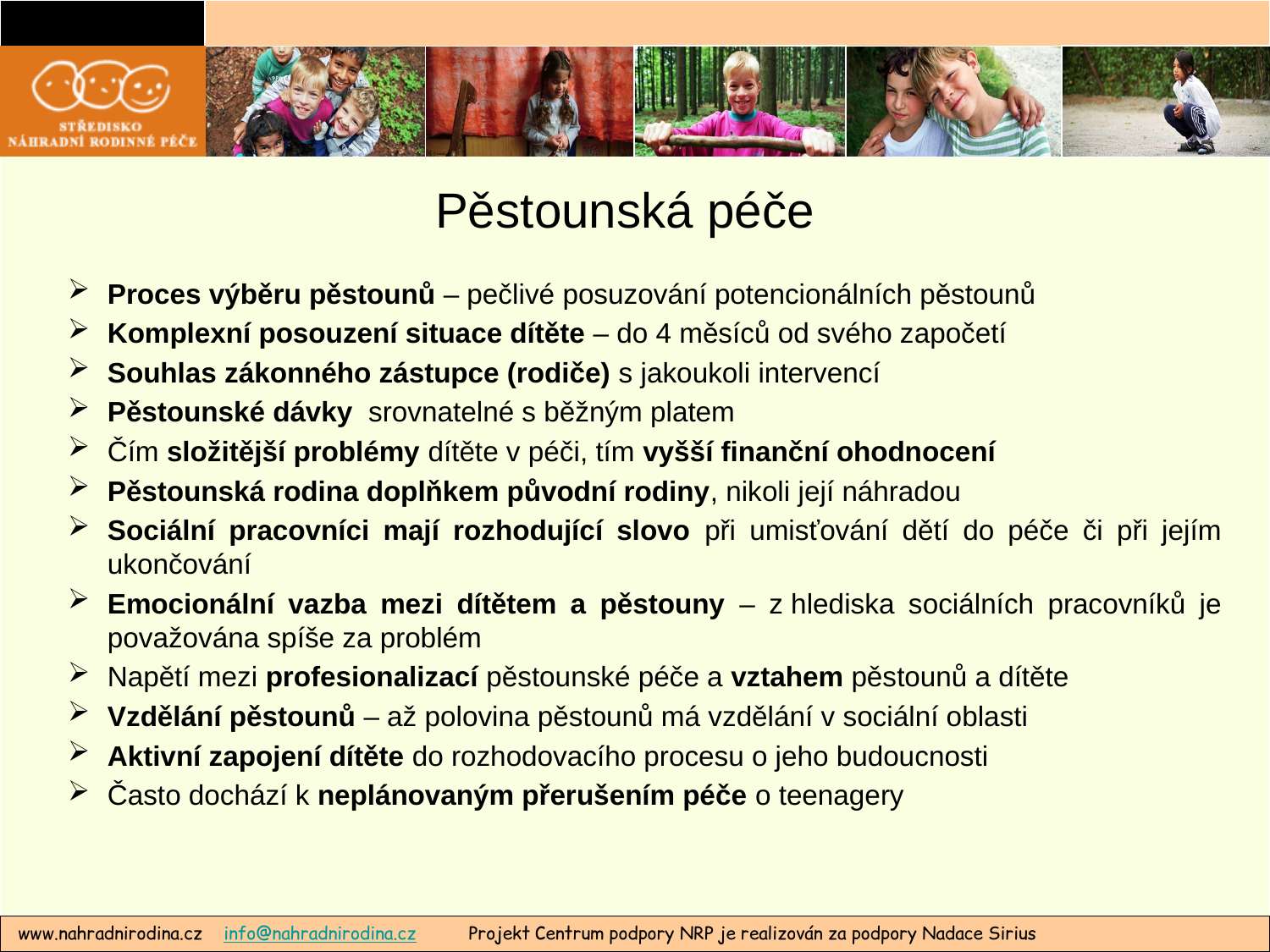

# Pěstounská péče
Proces výběru pěstounů – pečlivé posuzování potencionálních pěstounů
Komplexní posouzení situace dítěte – do 4 měsíců od svého započetí
Souhlas zákonného zástupce (rodiče) s jakoukoli intervencí
Pěstounské dávky  srovnatelné s běžným platem
Čím složitější problémy dítěte v péči, tím vyšší finanční ohodnocení
Pěstounská rodina doplňkem původní rodiny, nikoli její náhradou
Sociální pracovníci mají rozhodující slovo při umisťování dětí do péče či při jejím ukončování
Emocionální vazba mezi dítětem a pěstouny – z hlediska sociálních pracovníků je považována spíše za problém
Napětí mezi profesionalizací pěstounské péče a vztahem pěstounů a dítěte
Vzdělání pěstounů – až polovina pěstounů má vzdělání v sociální oblasti
Aktivní zapojení dítěte do rozhodovacího procesu o jeho budoucnosti
Často dochází k neplánovaným přerušením péče o teenagery

 www.nahradnirodina.cz    info@nahradnirodina.cz          Projekt Centrum podpory NRP je realizován za podpory Nadace Sirius